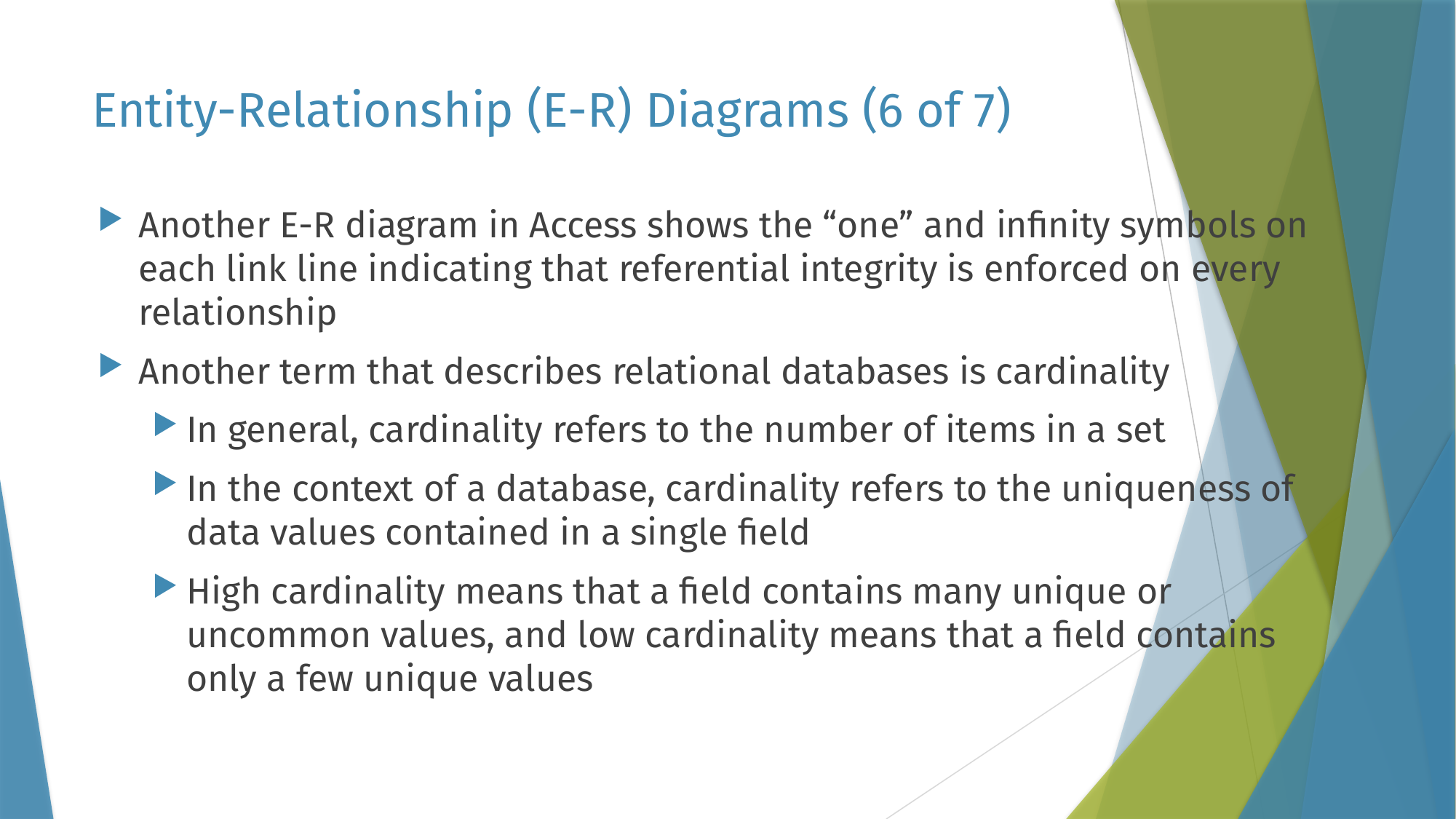

# Entity-Relationship (E-R) Diagrams (6 of 7)
Another E-R diagram in Access shows the “one” and infinity symbols on each link line indicating that referential integrity is enforced on every relationship
Another term that describes relational databases is cardinality
In general, cardinality refers to the number of items in a set
In the context of a database, cardinality refers to the uniqueness of data values contained in a single field
High cardinality means that a field contains many unique or uncommon values, and low cardinality means that a field contains only a few unique values